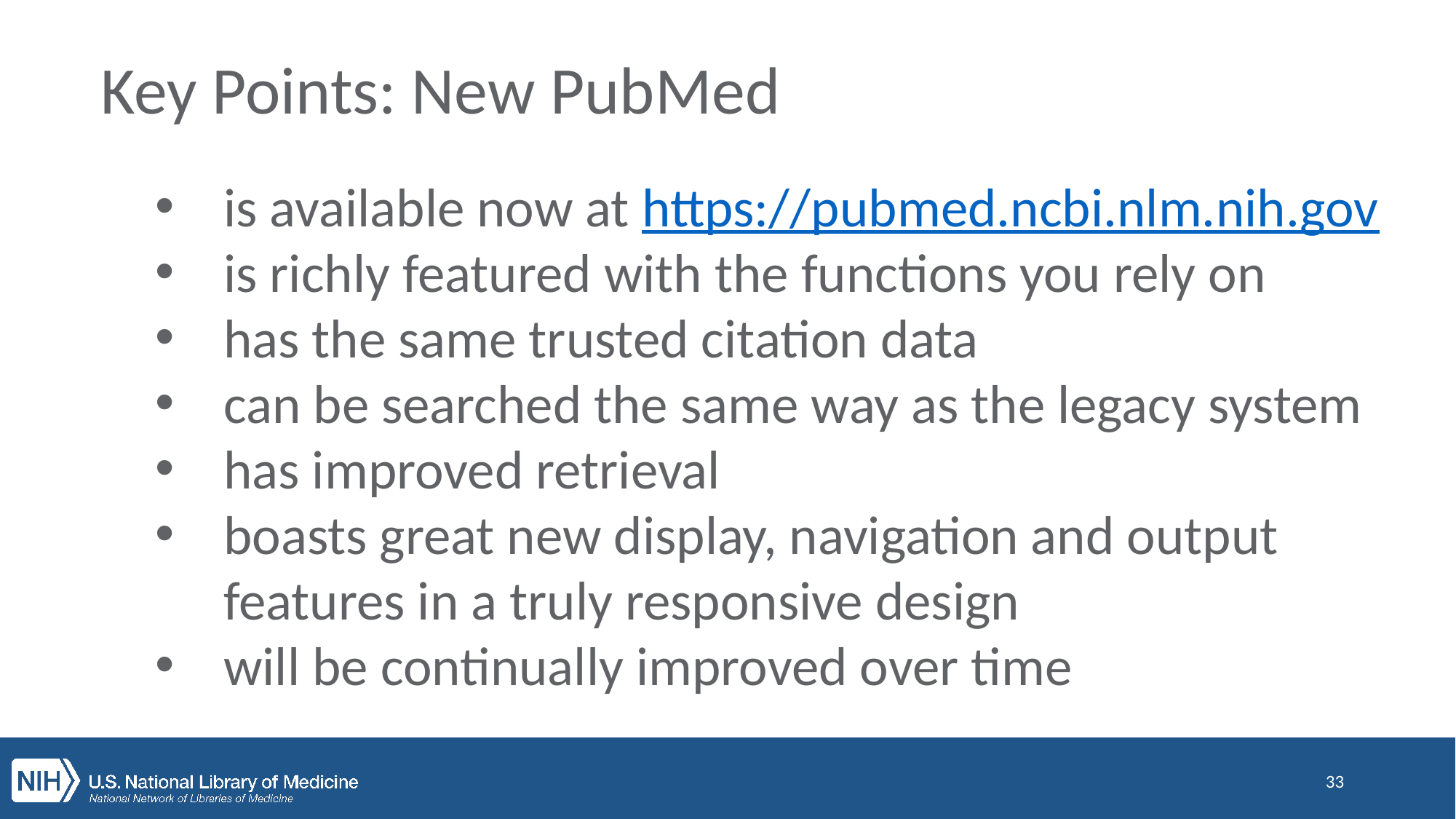

# Key Points: New PubMed
is available now at https://pubmed.ncbi.nlm.nih.gov
is richly featured with the functions you rely on
has the same trusted citation data
can be searched the same way as the legacy system
has improved retrieval
boasts great new display, navigation and output features in a truly responsive design
will be continually improved over time

33